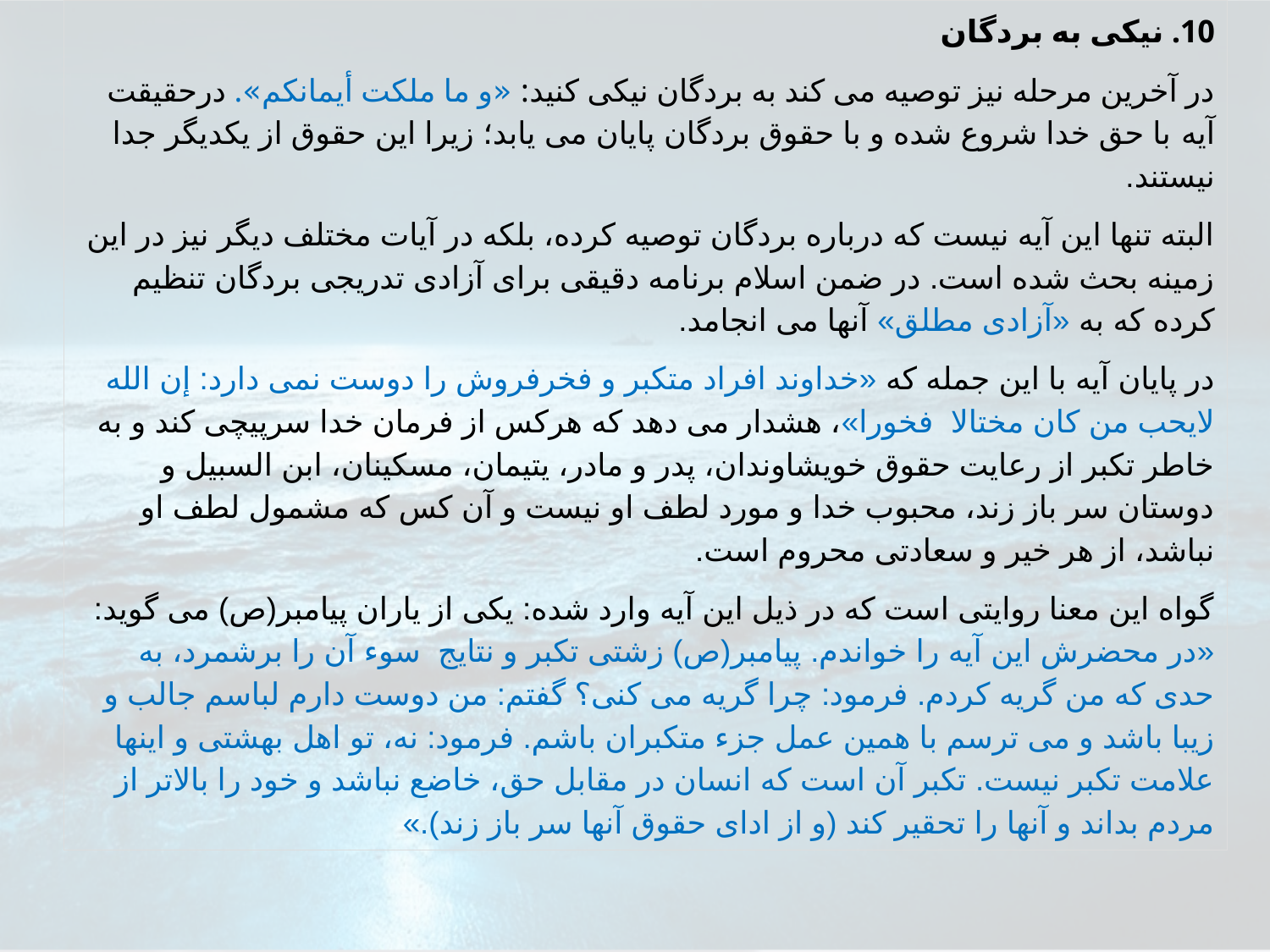

10. نيكى به بردگان
در آخرين مرحله نيز توصيه مى كند به بردگان نيكى كنيد: «و ما ملكت أيمانكم». درحقيقت آيه با حق خدا شروع شده و با حقوق بردگان پايان مى يابد؛ زيرا اين حقوق از يكديگر جدا نيستند.
البته تنها اين آيه نيست كه درباره بردگان توصيه كرده، بلكه در آيات مختلف ديگر نيز در اين زمينه بحث شده است. در ضمن اسلام برنامه دقيقى براى آزادى تدريجى بردگان تنظيم كرده كه به «آزادى مطلق» آنها مى انجامد.
در پايان آيه با اين جمله كه «خداوند افراد متكبر و فخرفروش را دوست نمى دارد: إن الله لايحب من كان مختالا  فخورا»، هشدار مى دهد كه هركس از فرمان خدا سرپيچى كند و به خاطر تكبر از رعايت حقوق خويشاوندان، پدر و مادر، يتيمان، مسكينان، ابن السبيل و دوستان سر باز زند، محبوب خدا و مورد لطف او نيست و آن كس كه مشمول لطف او نباشد، از هر خير و سعادتى محروم است.
گواه اين معنا روايتى است كه در ذيل اين آيه وارد شده: يكى از ياران پيامبر(ص) مى گويد: «در محضرش اين آيه را خواندم. پيامبر(ص) زشتى تكبر و نتايج  سوء آن را برشمرد، به حدى كه من گريه كردم. فرمود: چرا گريه مى كنى؟ گفتم: من دوست دارم لباسم جالب و زيبا باشد و مى ترسم با همين عمل جزء متكبران باشم. فرمود: نه، تو اهل بهشتى و اينها علامت تكبر نيست. تكبر آن است كه انسان در مقابل حق، خاضع نباشد و خود را بالاتر از مردم بداند و آنها را تحقير كند (و از اداى حقوق آنها سر باز زند).»